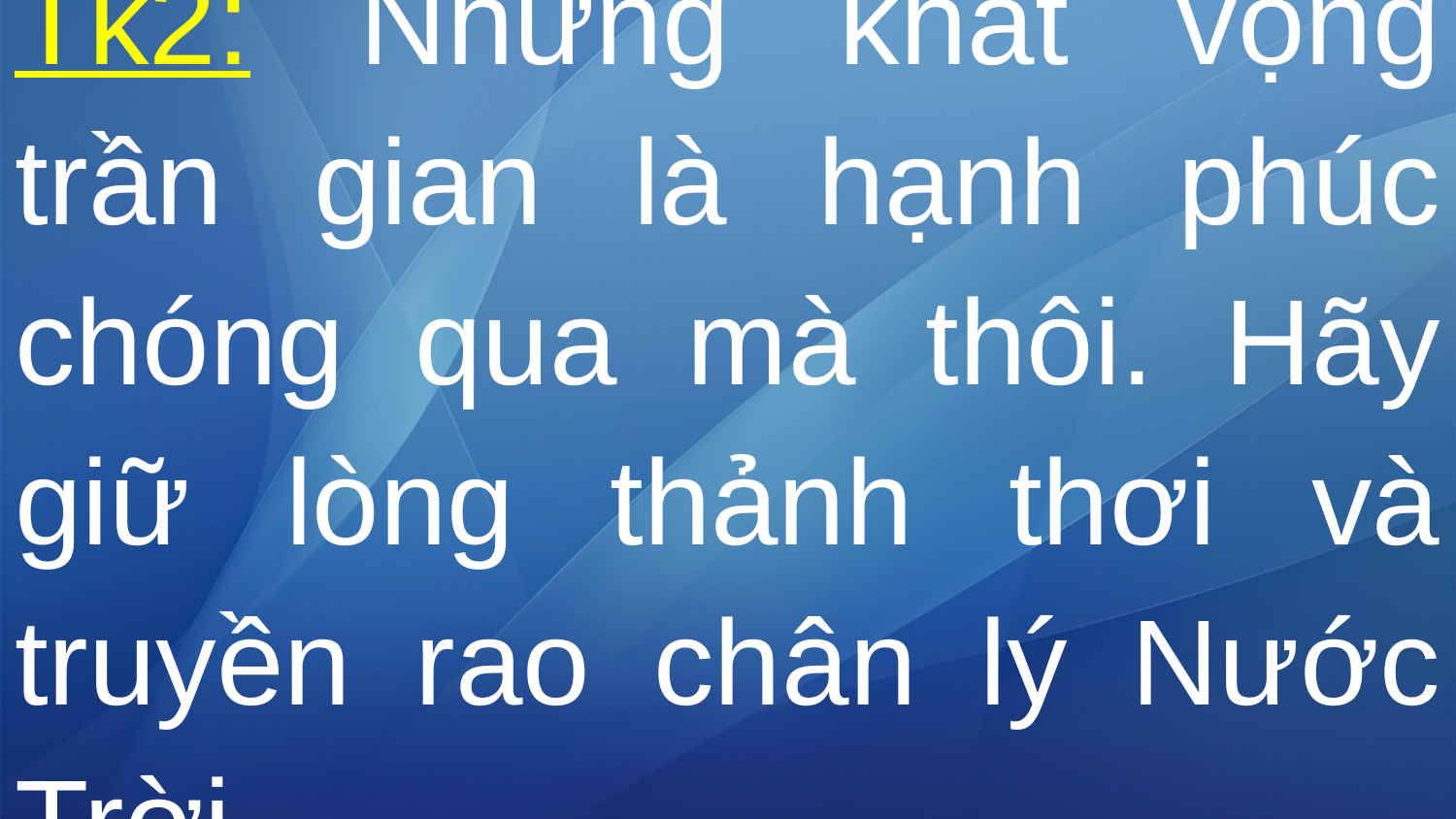

# Tk2: Những khát vọng trần gian là hạnh phúc chóng qua mà thôi. Hãy giữ lòng thảnh thơi và truyền rao chân lý Nước Trời.